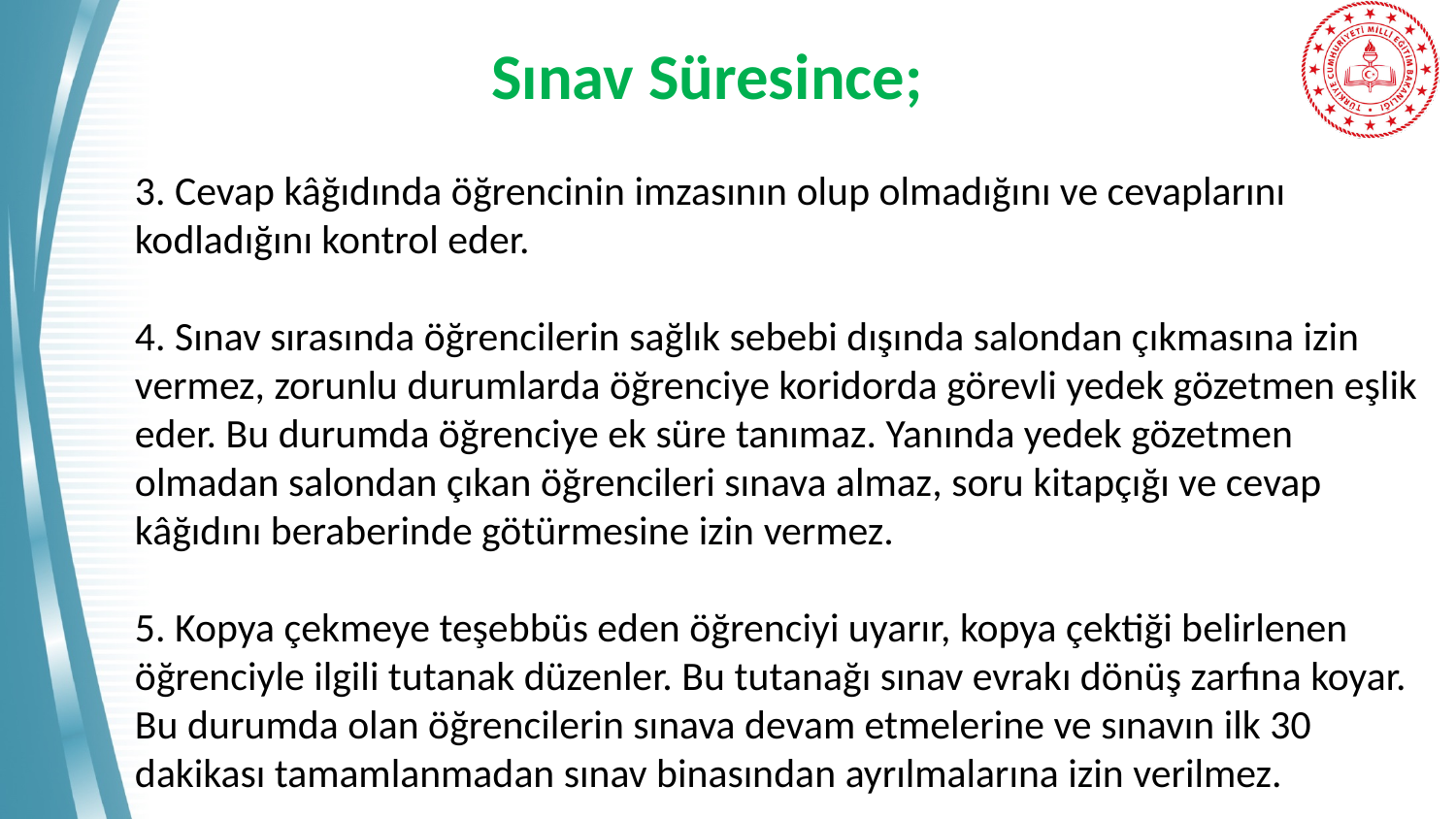

# Sınav Süresince;

3. Cevap kâğıdında öğrencinin imzasının olup olmadığını ve cevaplarını kodladığını kontrol eder.

4. Sınav sırasında öğrencilerin sağlık sebebi dışında salondan çıkmasına izin vermez, zorunlu durumlarda öğrenciye koridorda görevli yedek gözetmen eşlik eder. Bu durumda öğrenciye ek süre tanımaz. Yanında yedek gözetmen olmadan salondan çıkan öğrencileri sınava almaz, soru kitapçığı ve cevap kâğıdını beraberinde götürmesine izin vermez.

5. Kopya çekmeye teşebbüs eden öğrenciyi uyarır, kopya çektiği belirlenen öğrenciyle ilgili tutanak düzenler. Bu tutanağı sınav evrakı dönüş zarfına koyar. Bu durumda olan öğrencilerin sınava devam etmelerine ve sınavın ilk 30 dakikası tamamlanmadan sınav binasından ayrılmalarına izin verilmez.